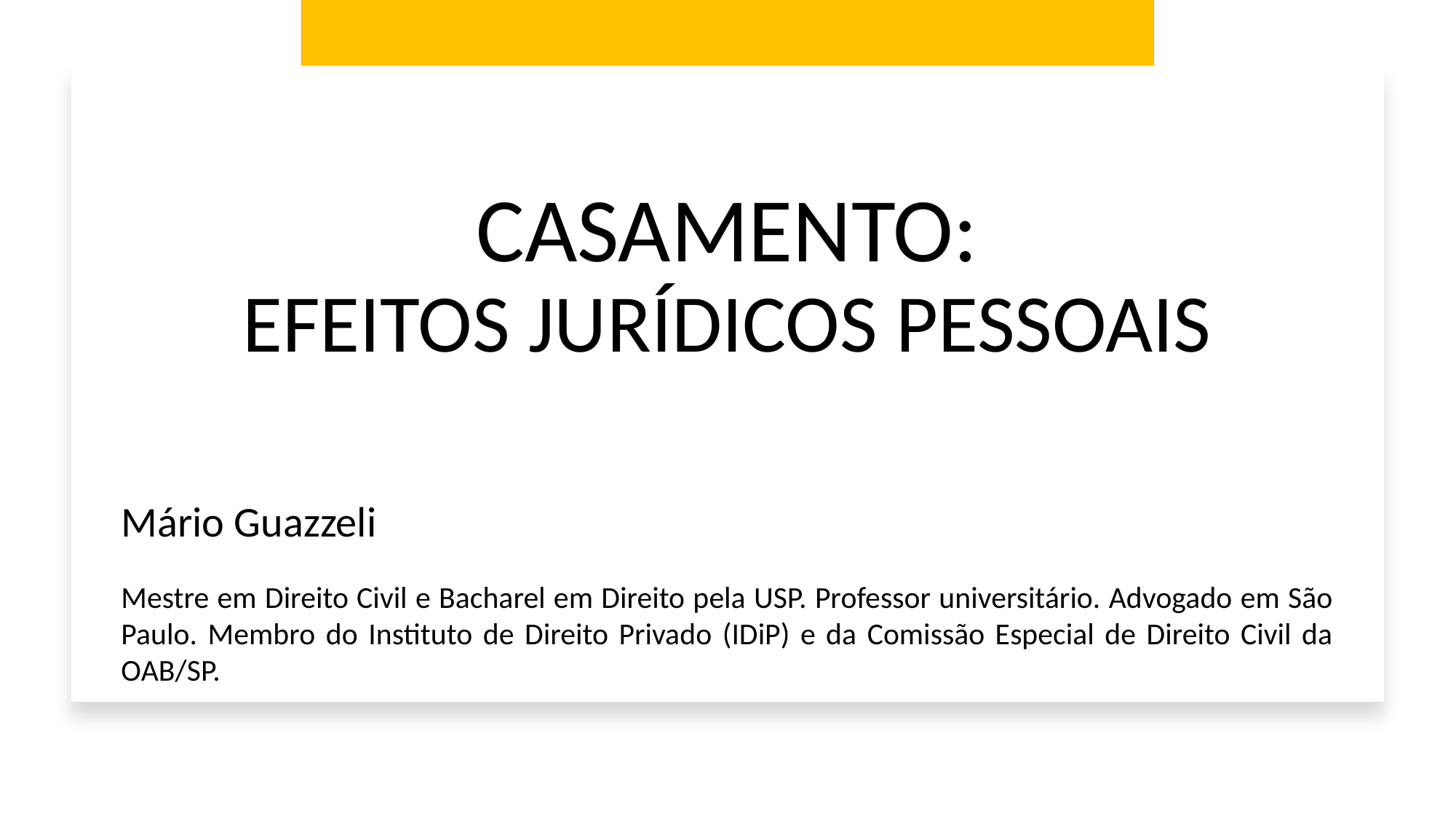

# CASAMENTO: EFEITOS JURÍDICOS PESSOAIS
Mário Guazzeli

Mestre em Direito Civil e Bacharel em Direito pela USP. Professor universitário. Advogado em São Paulo. Membro do Instituto de Direito Privado (IDiP) e da Comissão Especial de Direito Civil da OAB/SP.